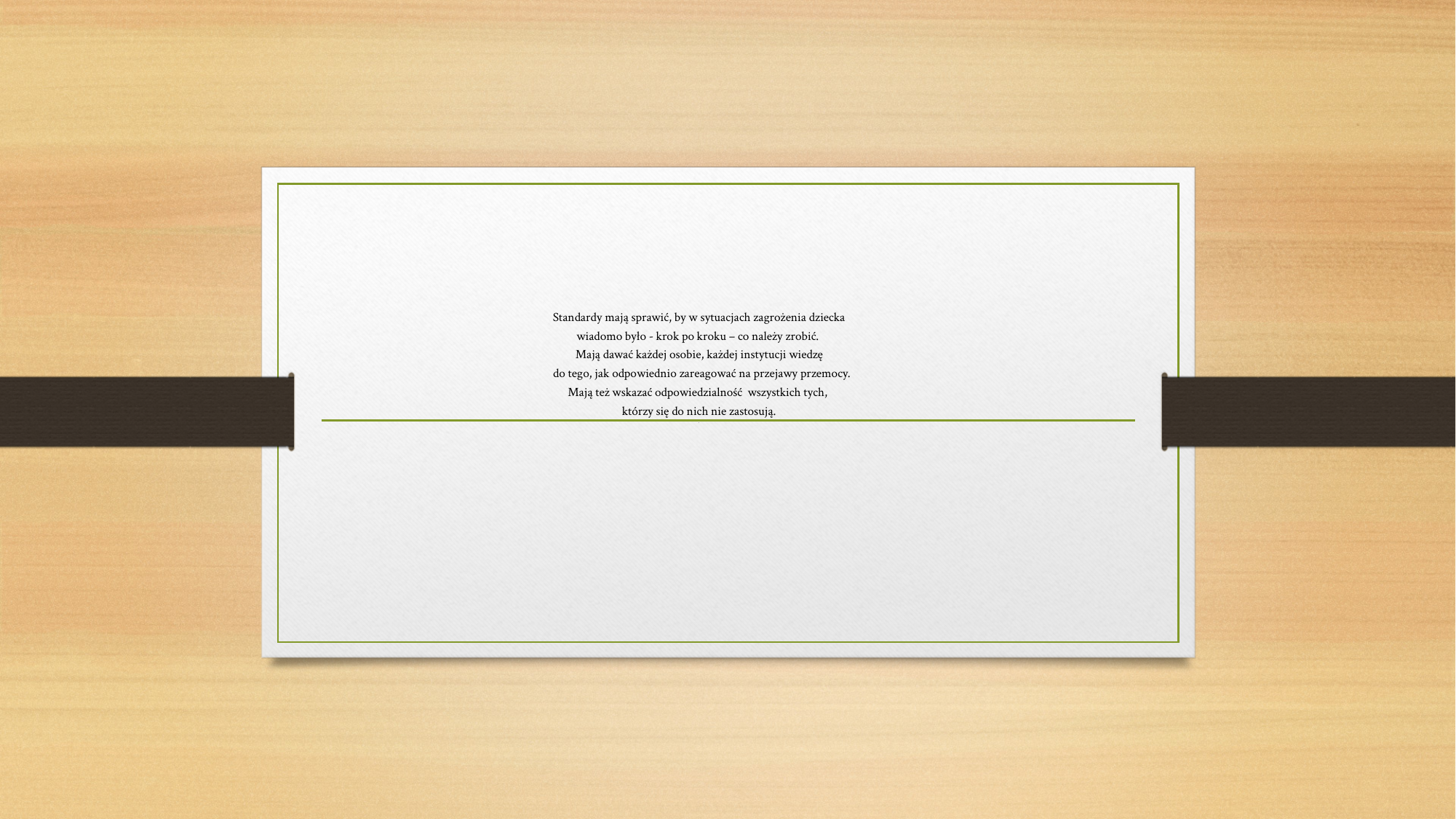

#
Standardy mają sprawić, by w sytuacjach zagrożenia dziecka
wiadomo było - krok po kroku – co należy zrobić.
Mają dawać każdej osobie, każdej instytucji wiedzę
  do tego, jak odpowiednio zareagować na przejawy przemocy.
Mają też wskazać odpowiedzialność  wszystkich tych,
którzy się do nich nie zastosują.
.